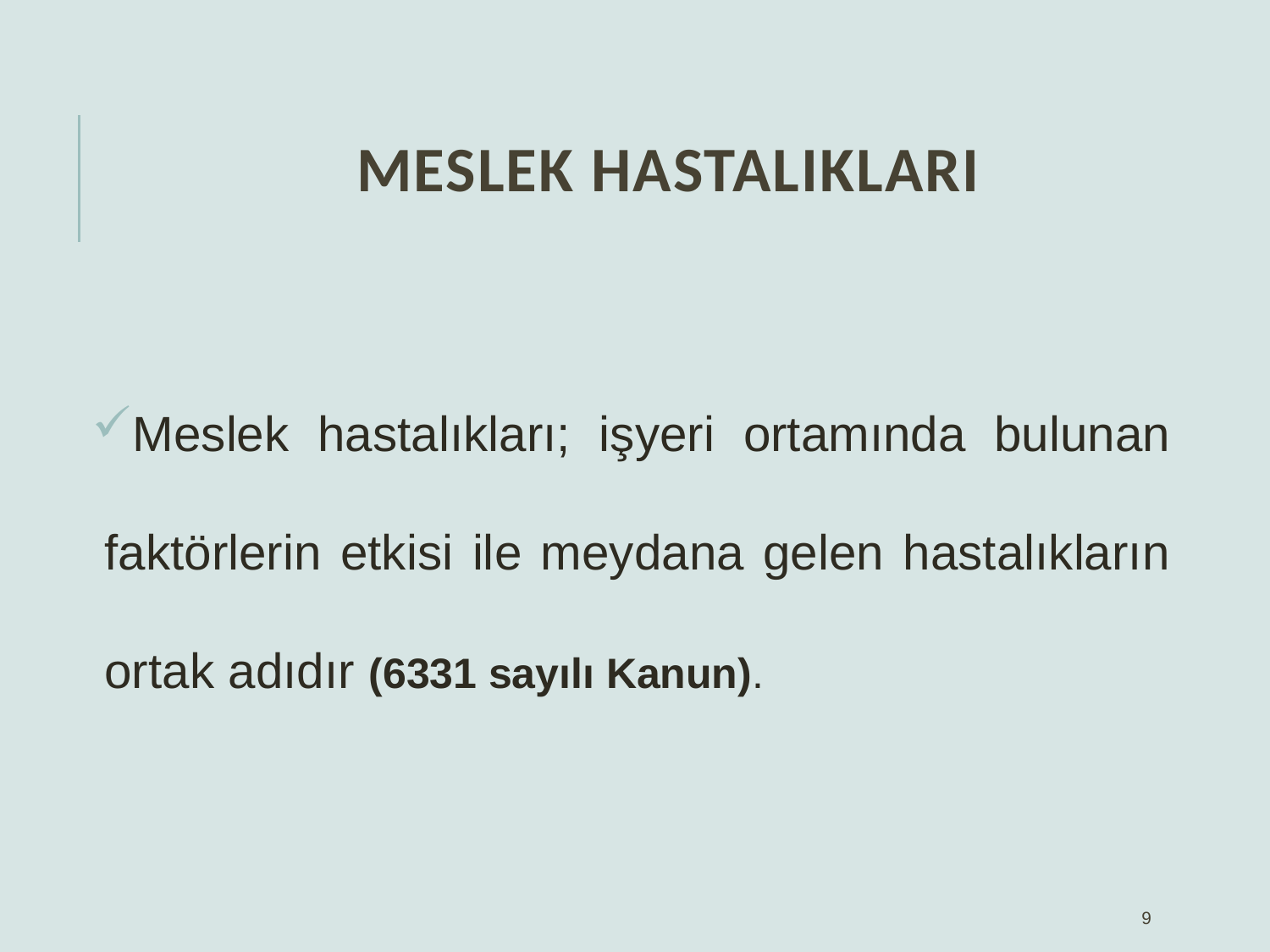

# Meslek HastalIKLARI
Meslek hastalıkları; işyeri ortamında bulunan faktörlerin etkisi ile meydana gelen hastalıkların ortak adıdır (6331 sayılı Kanun).

9